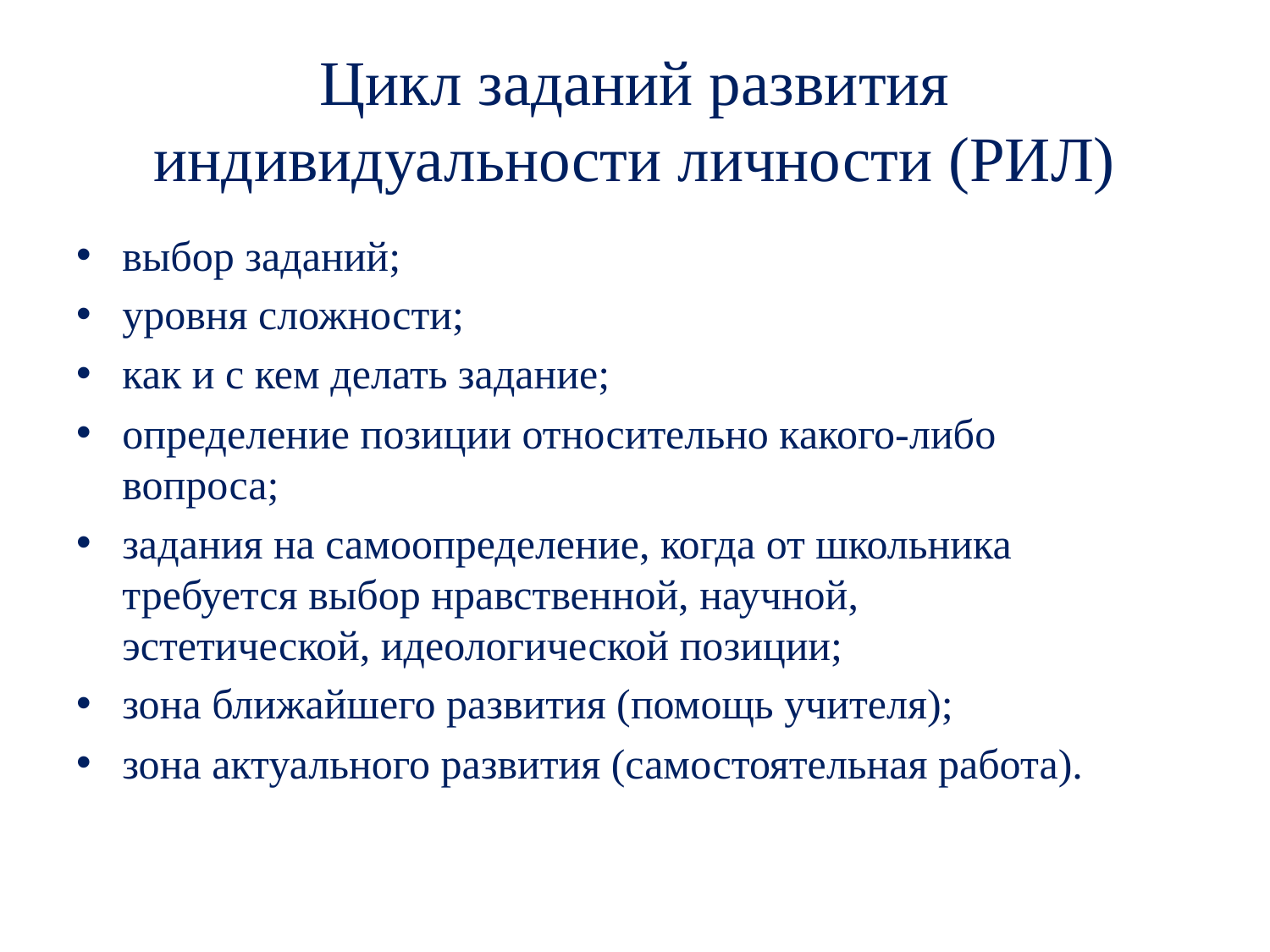

# Цикл заданий развития индивидуальности личности (РИЛ)
выбор заданий;
уровня сложности;
как и с кем делать задание;
определение позиции относительно какого-либо вопроса;
задания на самоопределение, когда от школьника требуется выбор нравственной, научной, эстетической, идеологической позиции;
зона ближайшего развития (помощь учителя);
зона актуального развития (самостоятельная работа).